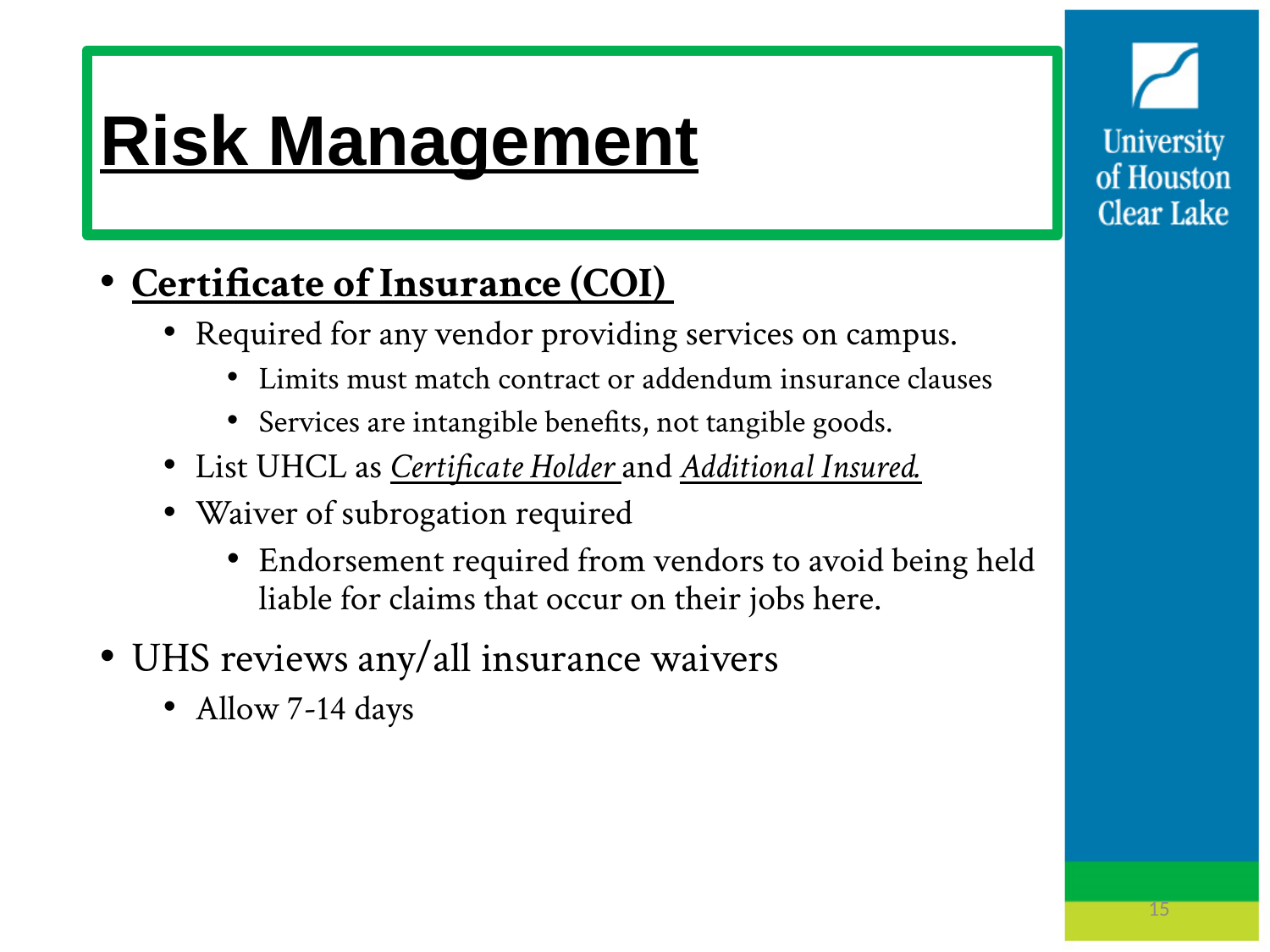

# Risk Management
Certificate of Insurance (COI)
Required for any vendor providing services on campus.
Limits must match contract or addendum insurance clauses
Services are intangible benefits, not tangible goods.
List UHCL as Certificate Holder and Additional Insured.
Waiver of subrogation required
Endorsement required from vendors to avoid being held liable for claims that occur on their jobs here.
UHS reviews any/all insurance waivers
Allow 7-14 days

15